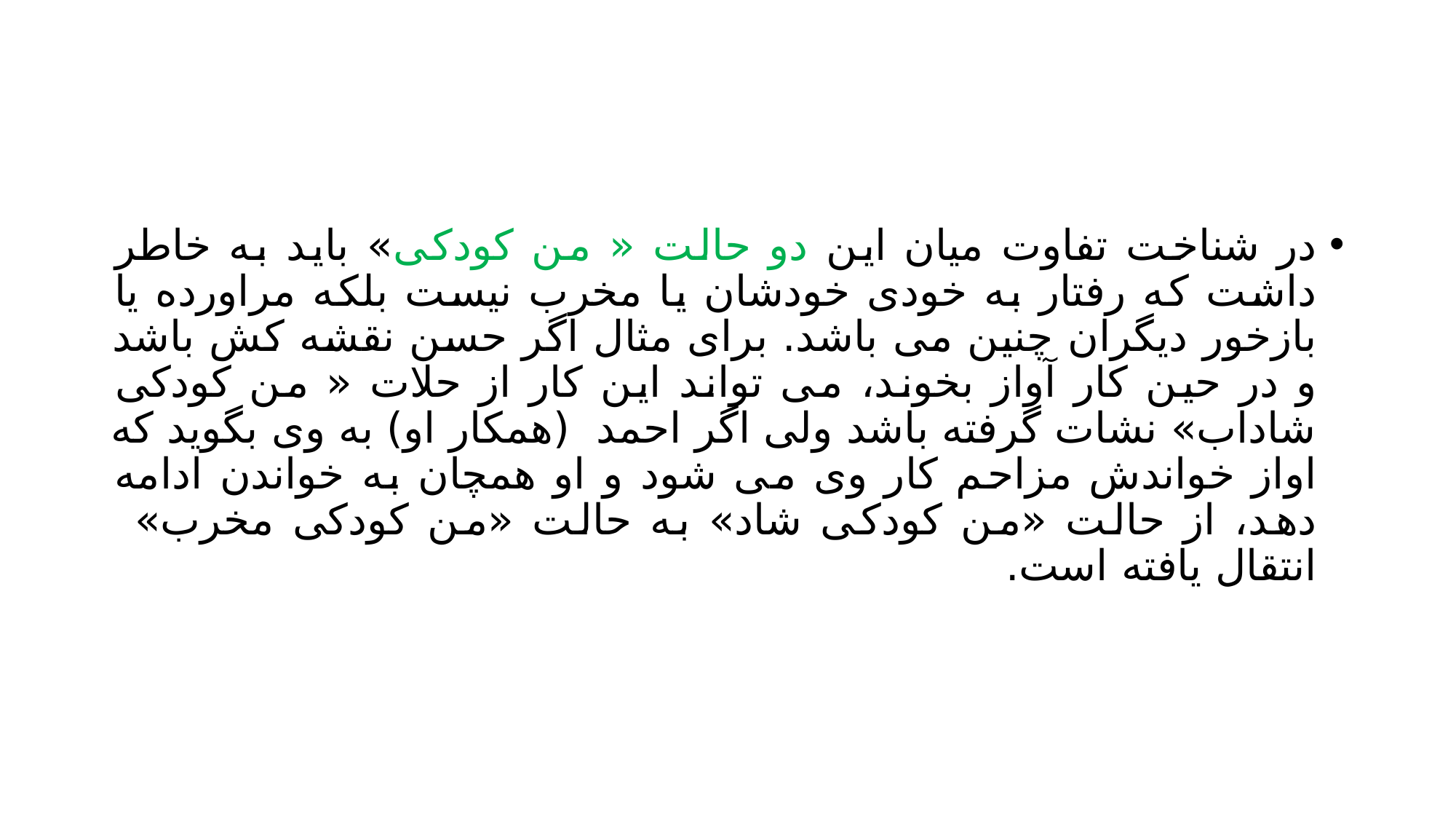

#
در شناخت تفاوت میان این دو حالت « من کودکی» باید به خاطر داشت که رفتار به خودی خودشان یا مخرب نیست بلکه مراورده یا بازخور دیگران چنین می باشد. برای مثال اگر حسن نقشه کش باشد و در حین کار آواز بخوند، می تواند این کار از حلات « من کودکی شاداب» نشات گرفته باشد ولی اگر احمد  (همکار او) به وی بگوید که اواز خواندش مزاحم کار وی می شود و او همچان به خواندن ادامه دهد، از حالت «من کودکی شاد» به حالت «من کودکی مخرب»  انتقال یافته است.